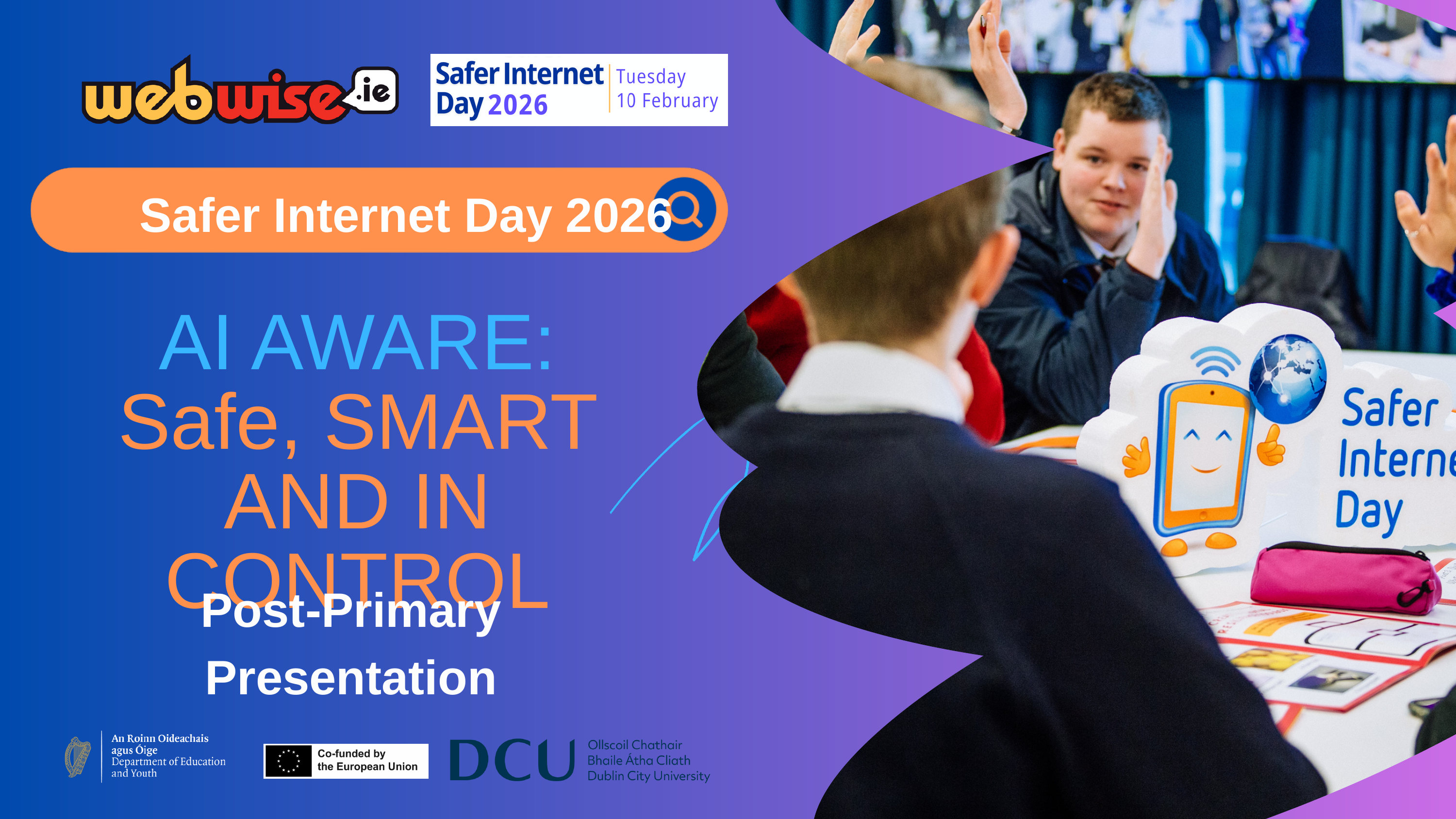

Safer Internet Day 2026
AI AWARE:
Safe, SMART AND IN CONTROL

Post-Primary
Presentation